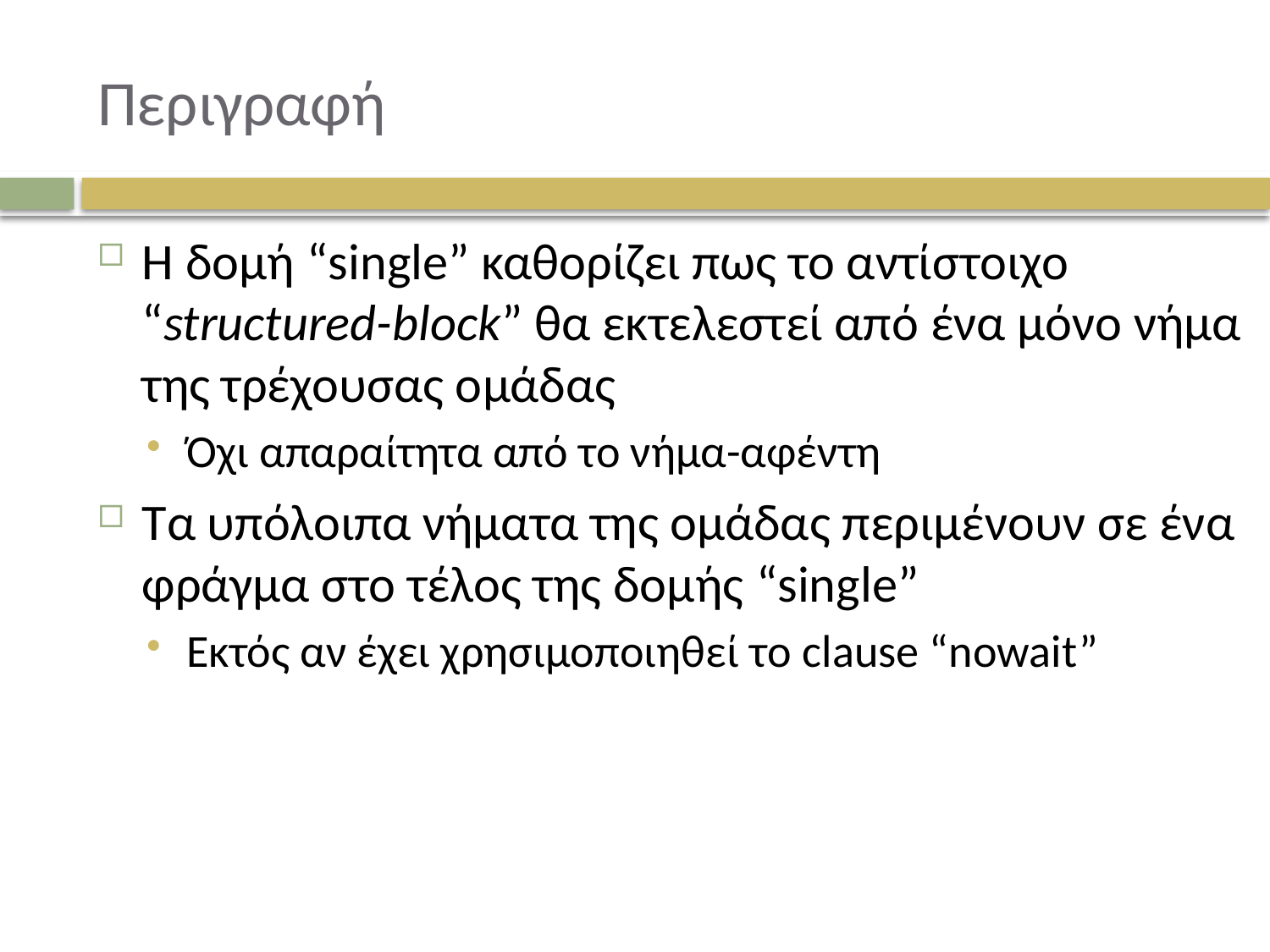

# Περιγραφή
Η δομή “single” καθορίζει πως το αντίστοιχο “structured-block” θα εκτελεστεί από ένα μόνο νήμα της τρέχουσας ομάδας
Όχι απαραίτητα από το νήμα-αφέντη
Τα υπόλοιπα νήματα της ομάδας περιμένουν σε ένα φράγμα στο τέλος της δομής “single”
Εκτός αν έχει χρησιμοποιηθεί το clause “nowait”